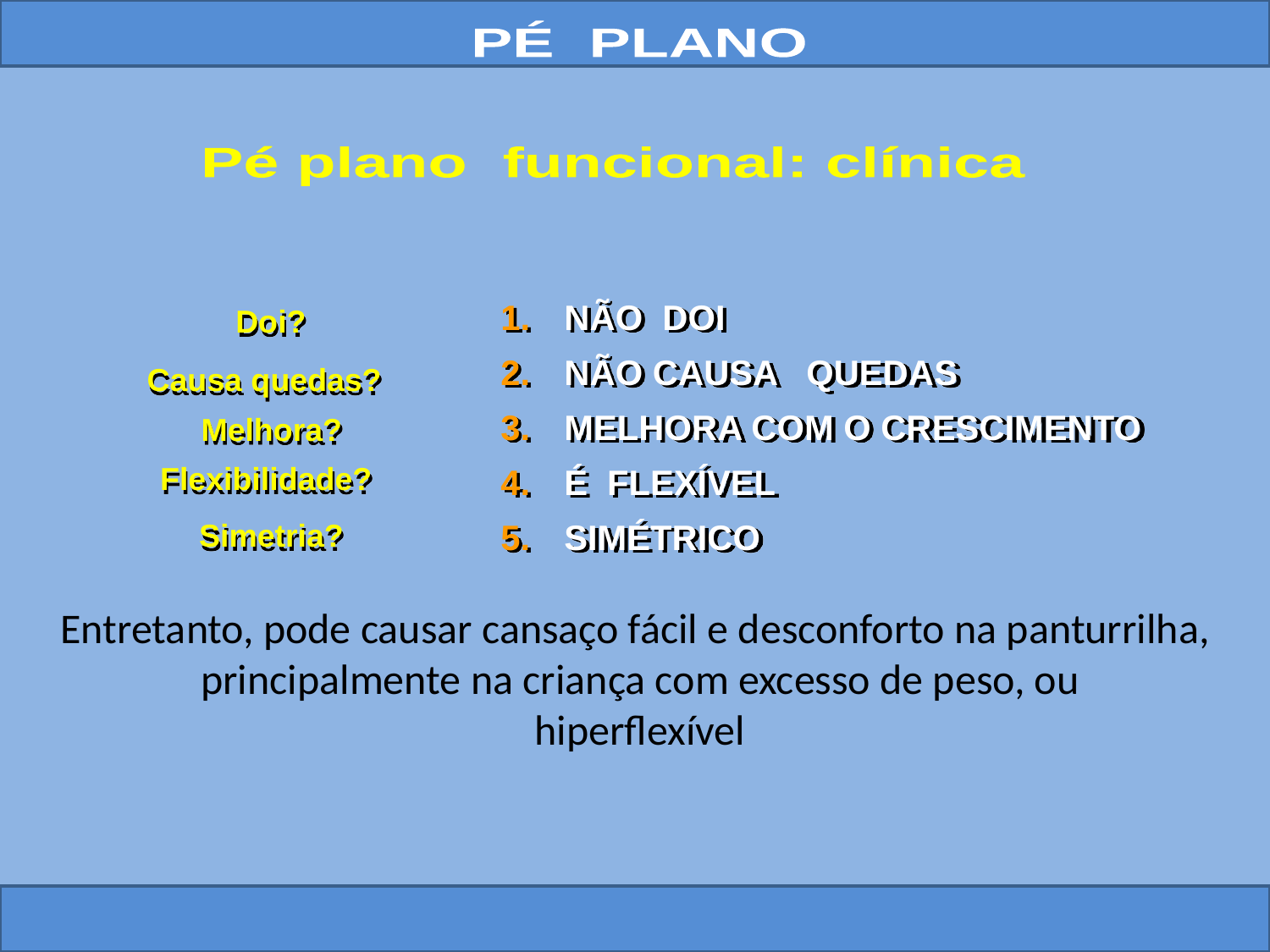

PÉ  PLANO
Pé plano  funcional: clínica
NÃO  DOI
NÃO CAUSA   QUEDAS
MELHORA COM O CRESCIMENTO
É  FLEXÍVEL
SIMÉTRICO
Doi?

Causa quedas?
Melhora?
Flexibilidade?
Simetria?
Entretanto, pode causar cansaço fácil e desconforto na panturrilha,
principalmente na criança com excesso de peso, ou
hiperflexível